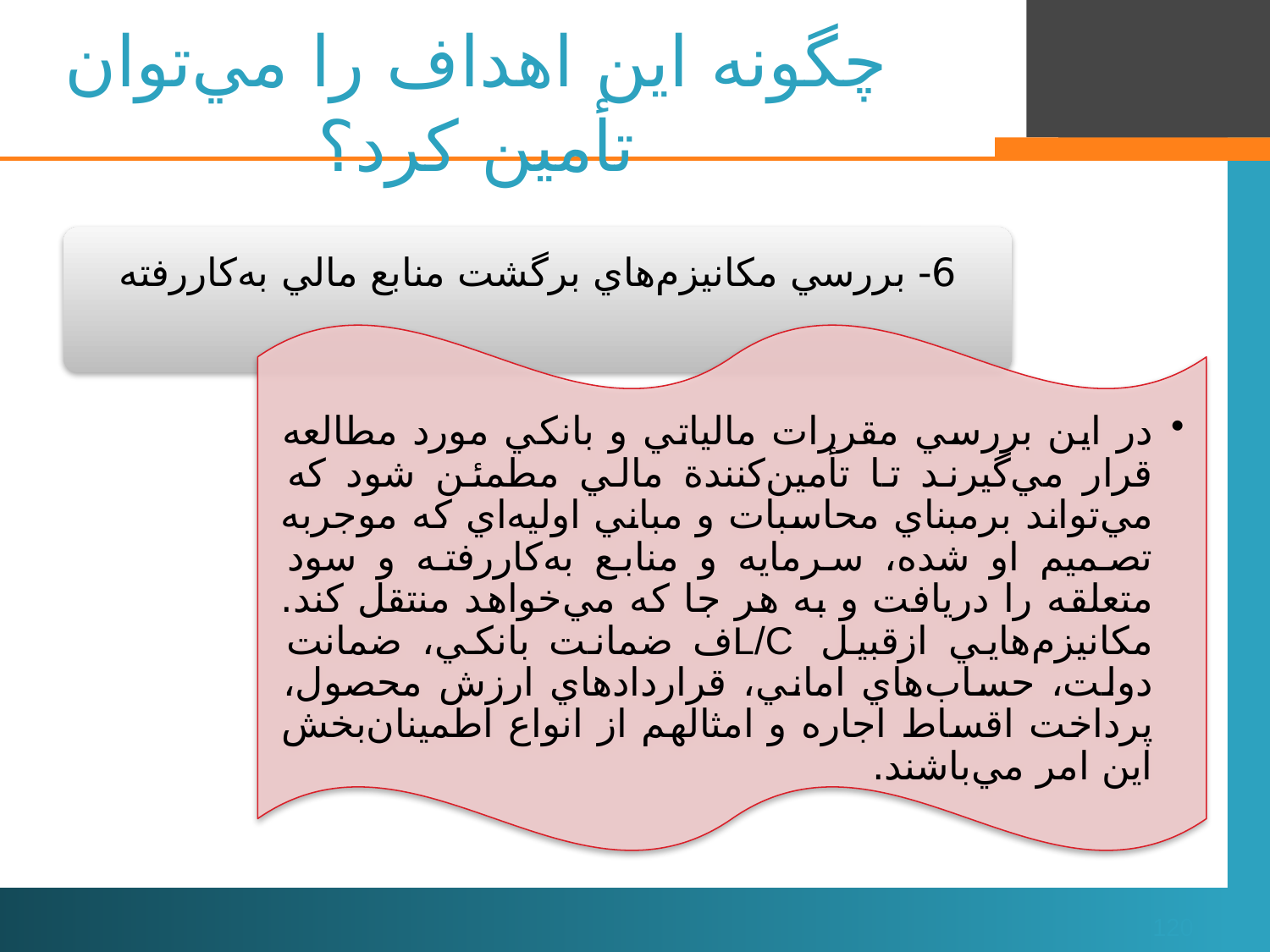

# چگونه اين اهداف را مي‌توان تأمين كرد؟
6- بررسي مكانيزم‌هاي برگشت منابع مالي به‌كاررفته
در اين بررسي مقررات مالياتي و بانكي مورد مطالعه قرار مي‌گيرند تا تأمين‌كنندة مالي مطمئن شود كه مي‌تواند برمبناي محاسبات و مباني اوليه‌اي كه موجربه تصميم او شده، سرمايه و منابع به‌كاررفته و سود متعلقه را دريافت و به هر جا كه مي‌خواهد منتقل كند. مكانيزم‌هايي ازقبيل L/Cف ضمانت بانكي، ضمانت دولت، حساب‌هاي اماني، قراردادهاي ارزش محصول، پرداخت اقساط اجاره و امثالهم از انواع اطمينان‌بخش اين امر مي‌باشند.
120